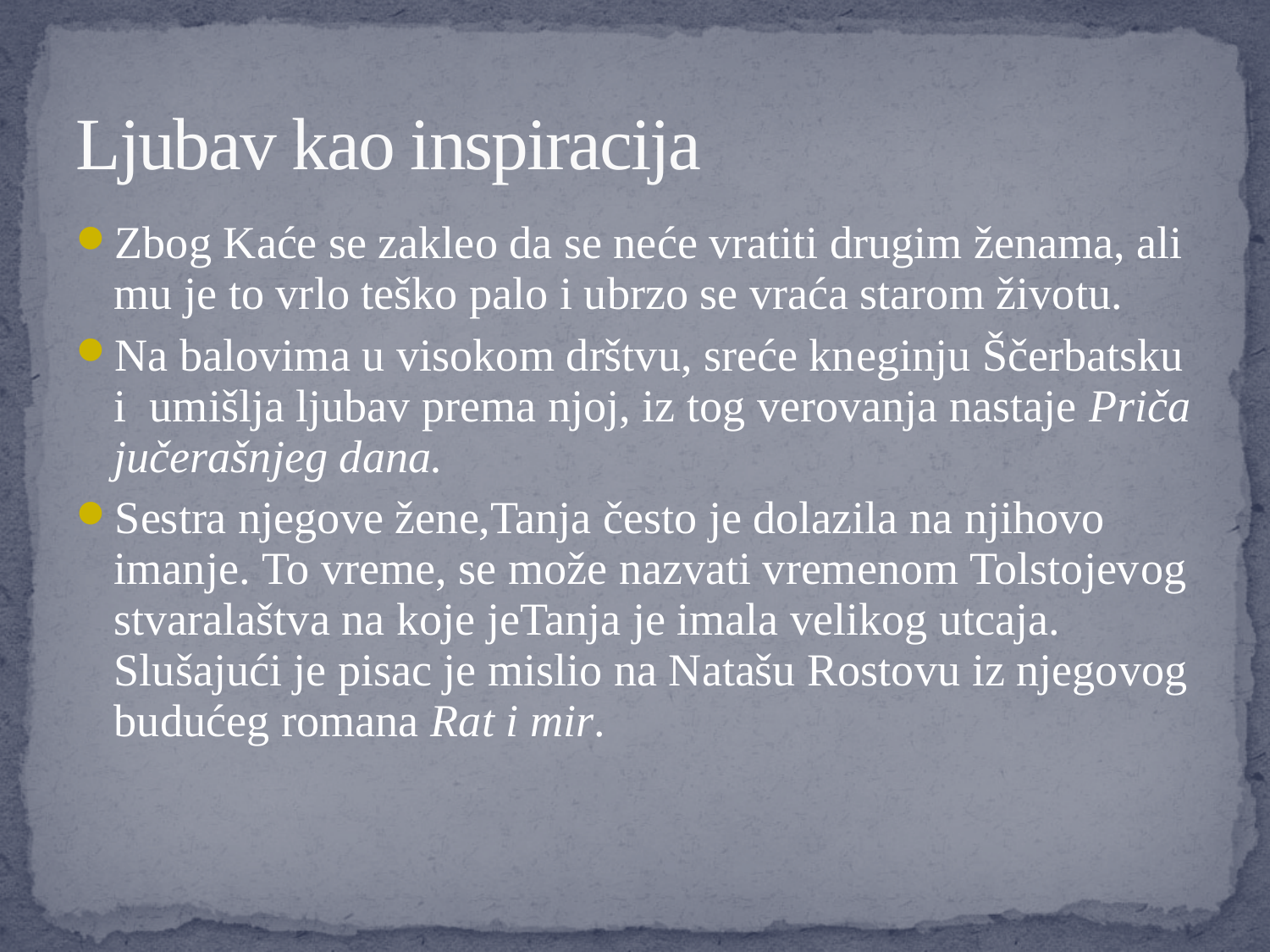

# Ljubav kao inspiracija
Zbog Kaće se zakleo da se neće vratiti drugim ženama, ali mu je to vrlo teško palo i ubrzo se vraća starom životu.
Na balovima u visokom drštvu, sreće kneginju Ščerbatsku i  umišlja ljubav prema njoj, iz tog verovanja nastaje Priča jučerašnjeg dana.
Sestra njegove žene,Tanja često je dolazila na njihovo imanje. To vreme, se može nazvati vremenom Tolstojevog stvaralaštva na koje jeTanja je imala velikog utcaja. Slušajući je pisac je mislio na Natašu Rostovu iz njegovog budućeg romana Rat i mir.